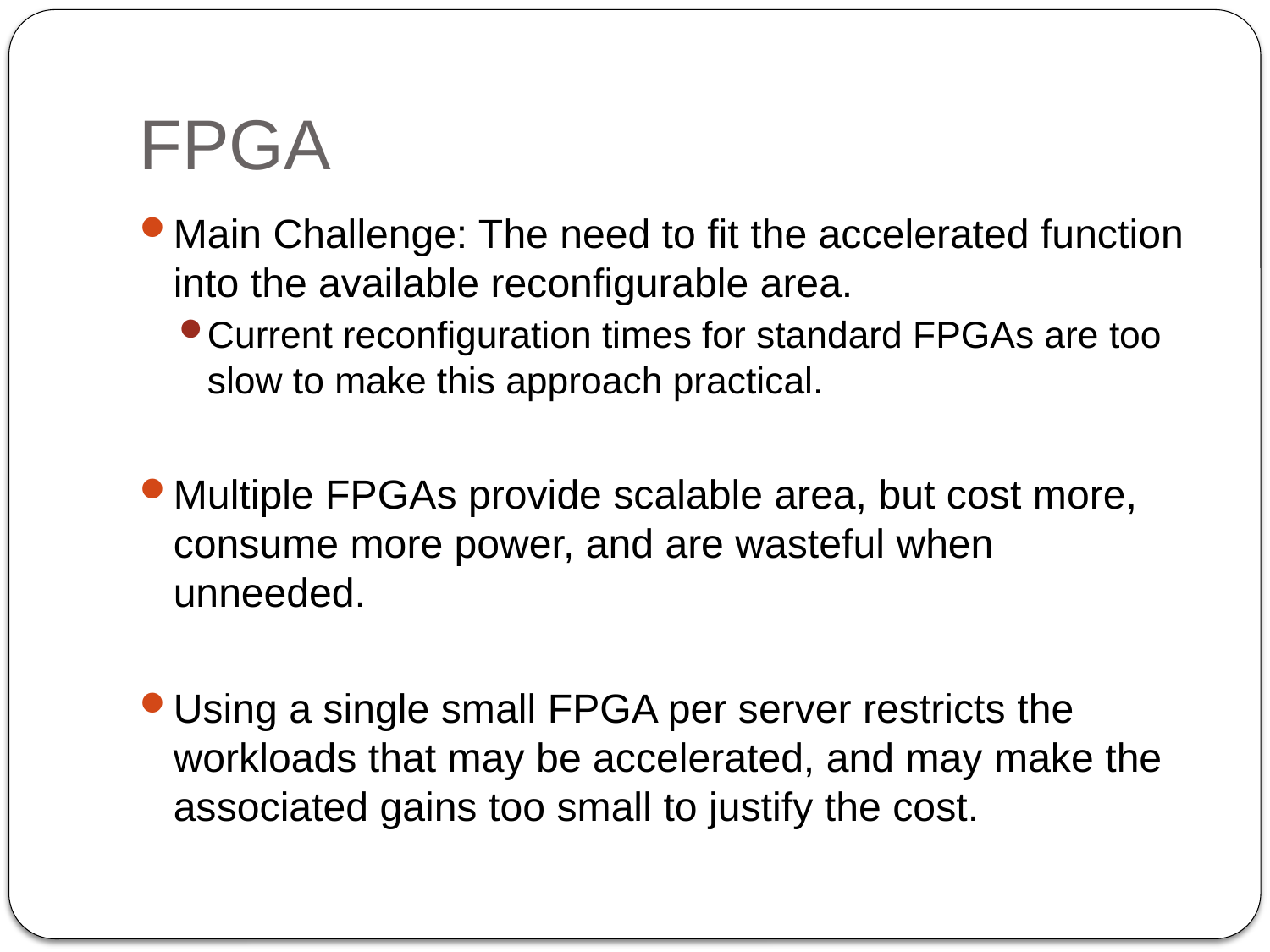

# FPGA
Main Challenge: The need to ﬁt the accelerated function into the available reconﬁgurable area.
Current reconﬁguration times for standard FPGAs are too slow to make this approach practical.

Multiple FPGAs provide scalable area, but cost more, consume more power, and are wasteful when unneeded.

Using a single small FPGA per server restricts the workloads that may be accelerated, and may make the associated gains too small to justify the cost.